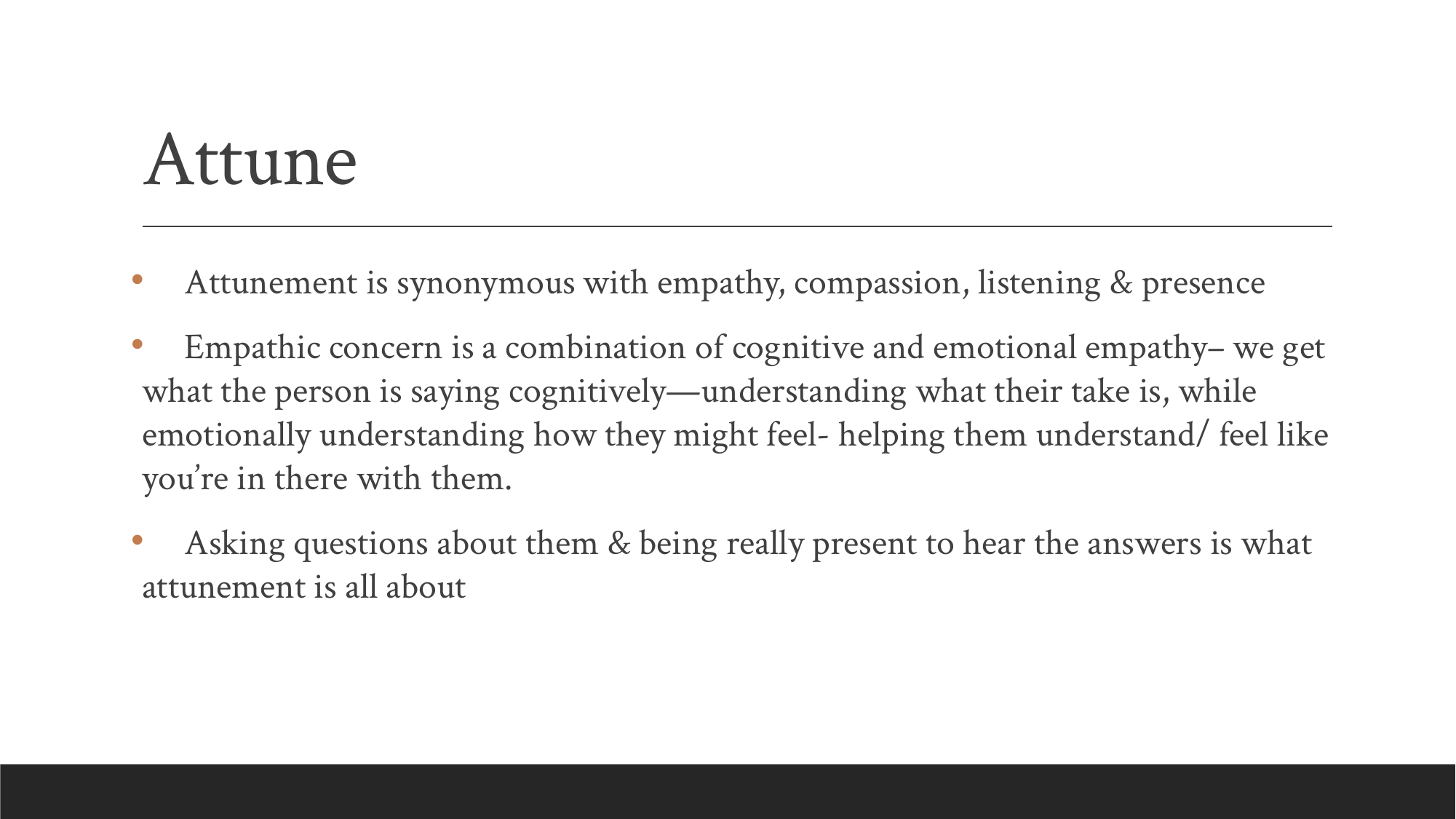

# Attune
     Attunement is synonymous with empathy, compassion, listening & presence
     Empathic concern is a combination of cognitive and emotional empathy– we get what the person is saying cognitively—understanding what their take is, while emotionally understanding how they might feel- helping them understand/ feel like you’re in there with them.
     Asking questions about them & being really present to hear the answers is what attunement is all about